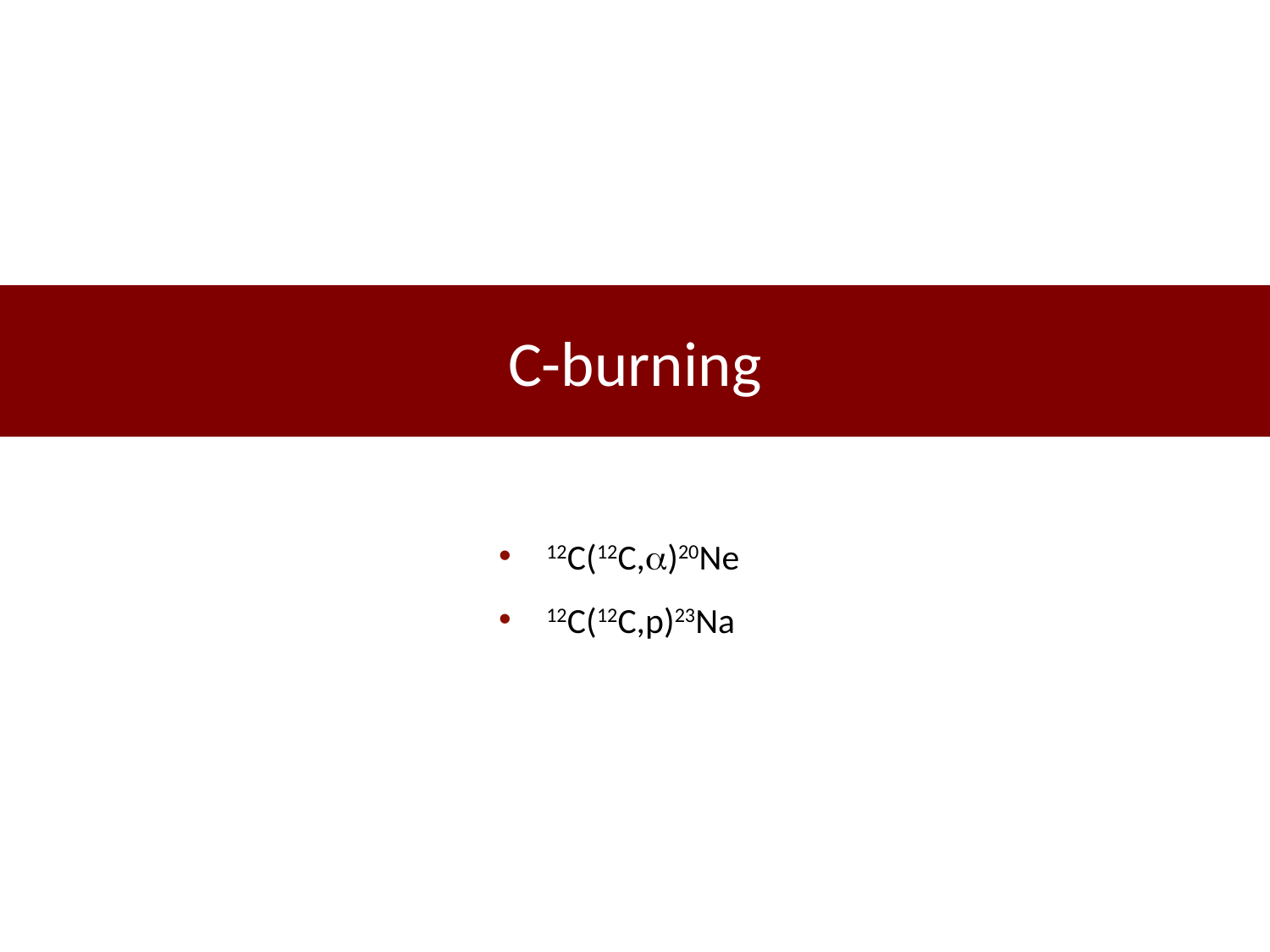

Skype meeting | 17 July 2014
C-burning
12C(12C,α)20Ne
12C(12C,p)23Na